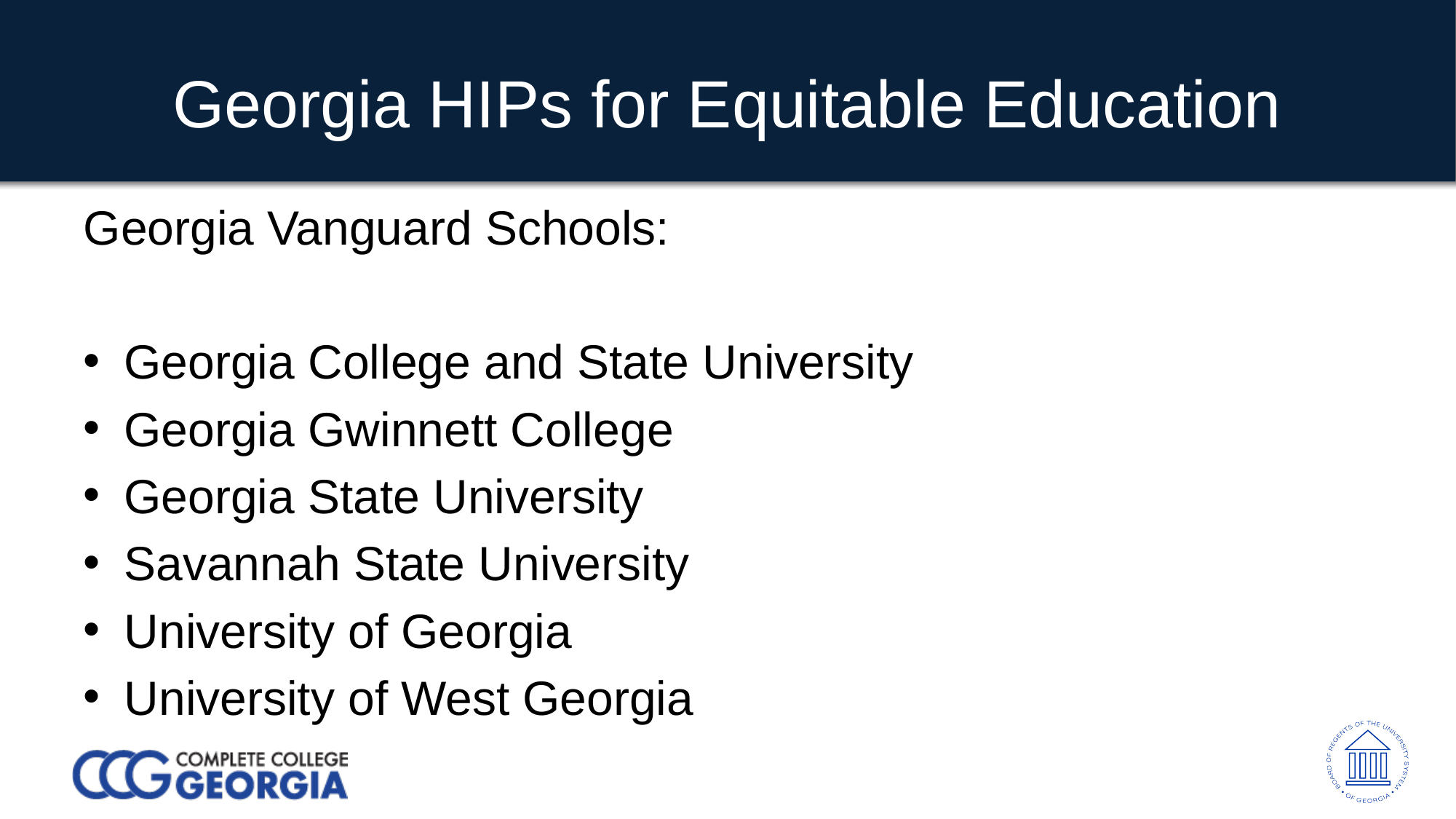

# Georgia HIPs for Equitable Education
Georgia Vanguard Schools:

Georgia College and State University
Georgia Gwinnett College
Georgia State University
Savannah State University
University of Georgia
University of West Georgia